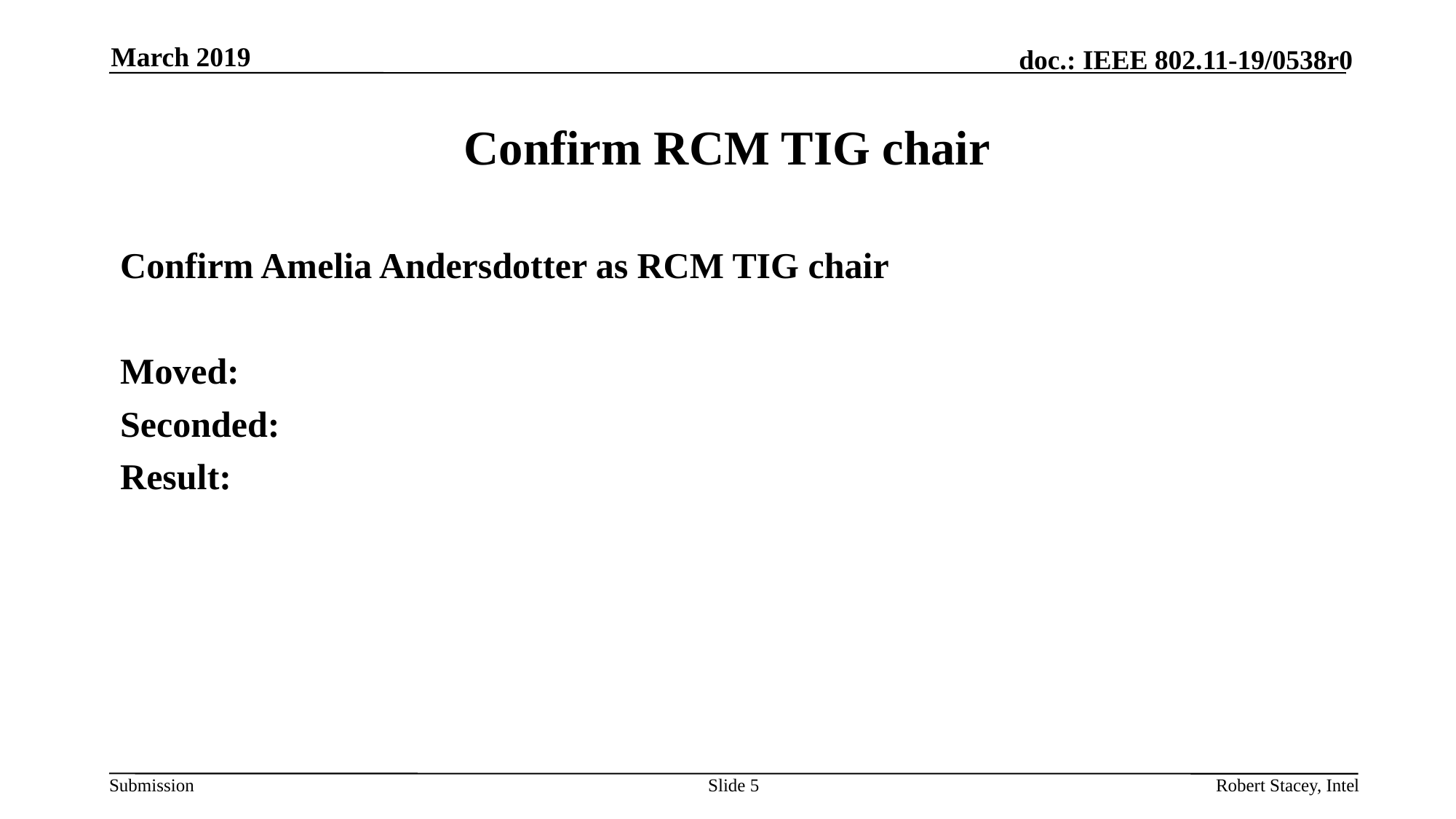

March 2019
# Confirm RCM TIG chair
Confirm Amelia Andersdotter as RCM TIG chair

Moved:
Seconded:
Result:
Slide 5
Robert Stacey, Intel